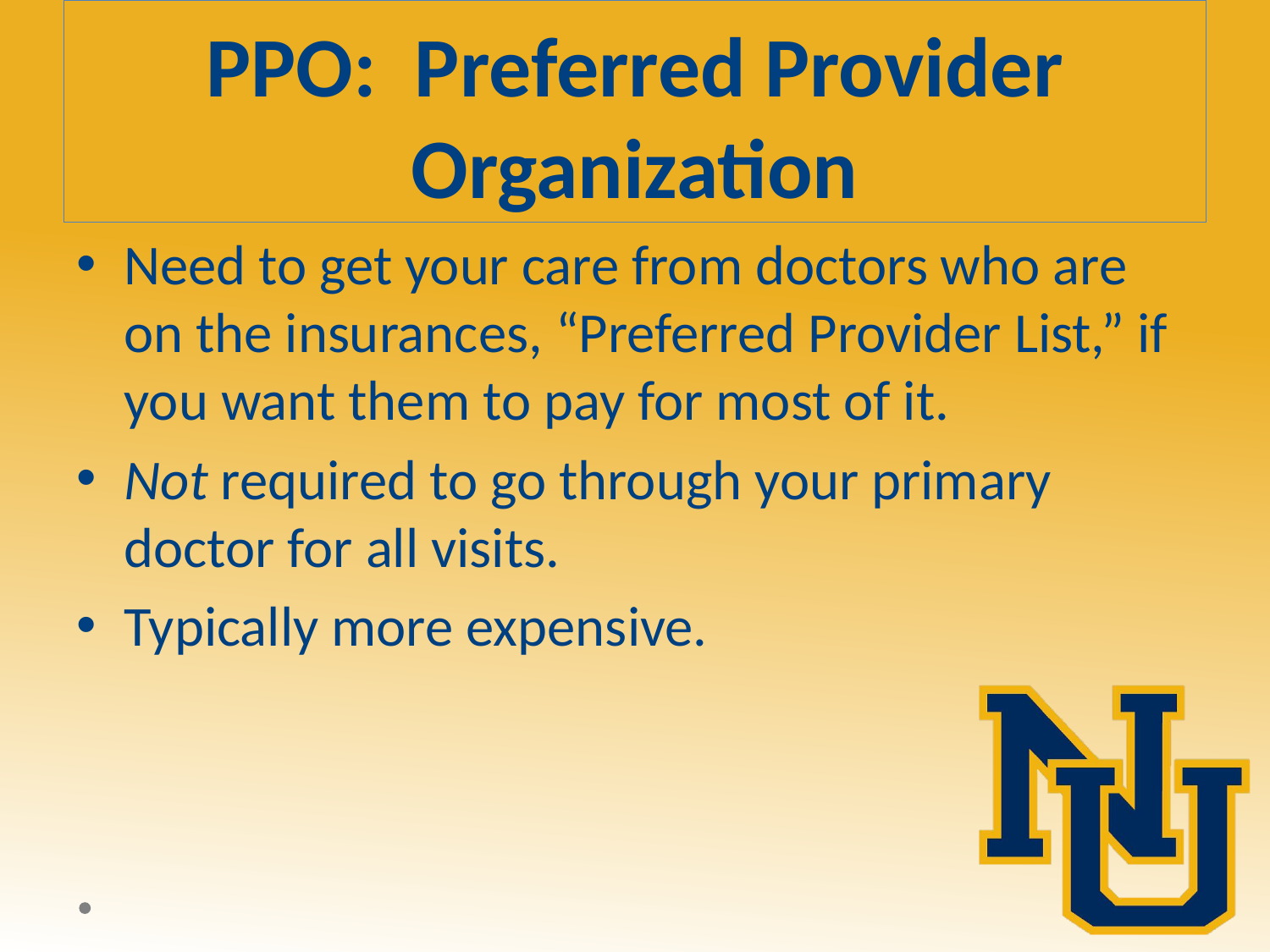

# PPO:  Preferred Provider Organization
Need to get your care from doctors who are on the insurances, “Preferred Provider List,” if you want them to pay for most of it.
Not required to go through your primary doctor for all visits.
Typically more expensive.